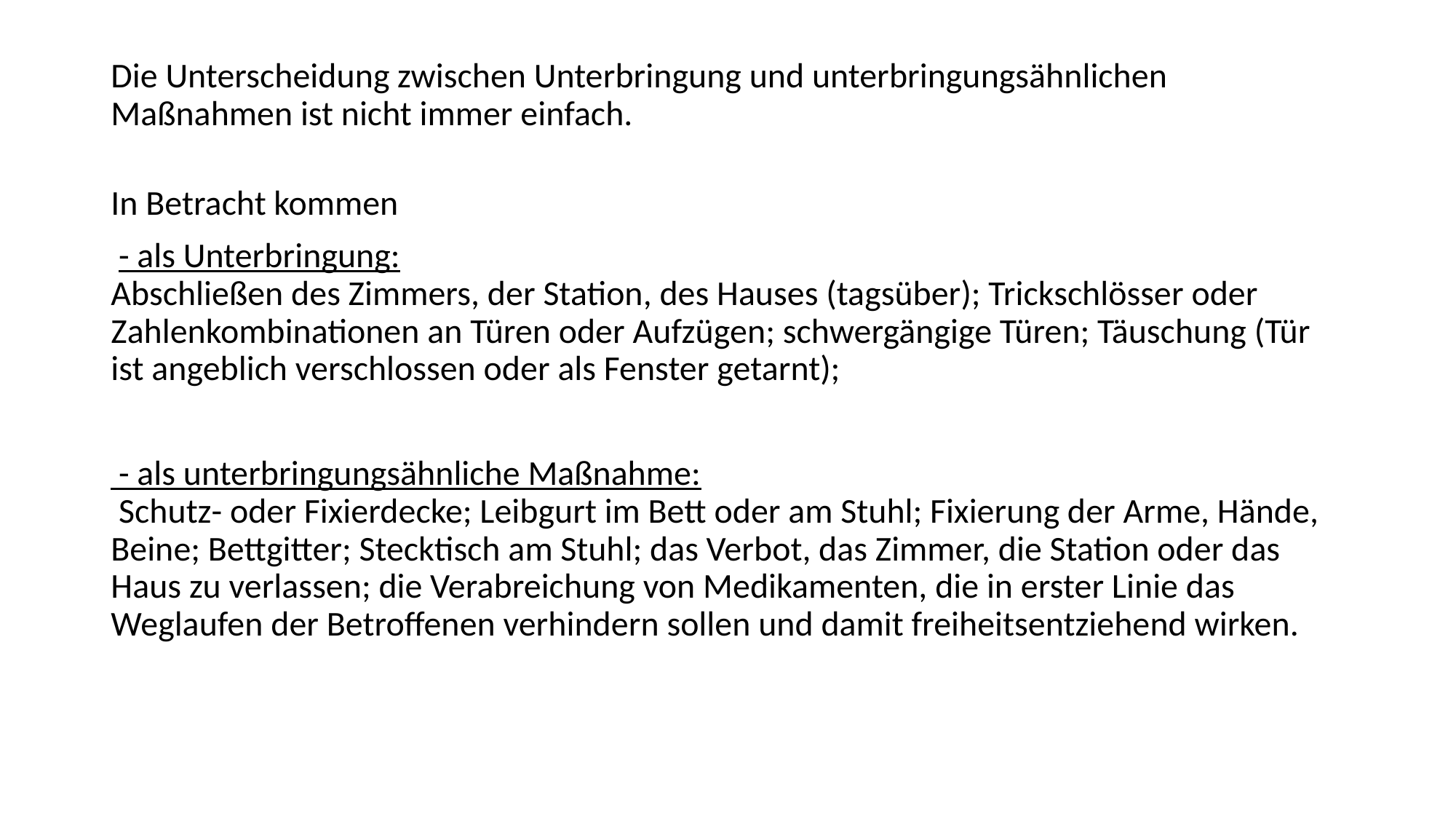

Die Unterscheidung zwischen Unterbringung und unterbringungsähnlichen Maßnahmen ist nicht immer einfach.
In Betracht kommen
 - als Unterbringung:
Abschließen des Zimmers, der Station, des Hauses (tagsüber); Trickschlösser oder Zahlenkombinationen an Türen oder Aufzügen; schwergängige Türen; Täuschung (Tür ist angeblich verschlossen oder als Fenster getarnt);

 - als unterbringungsähnliche Maßnahme:
 Schutz- oder Fixierdecke; Leibgurt im Bett oder am Stuhl; Fixierung der Arme, Hände, Beine; Bettgitter; Stecktisch am Stuhl; das Verbot, das Zimmer, die Station oder das Haus zu verlassen; die Verabreichung von Medikamenten, die in erster Linie das Weglaufen der Betroffenen verhindern sollen und damit freiheitsentziehend wirken.